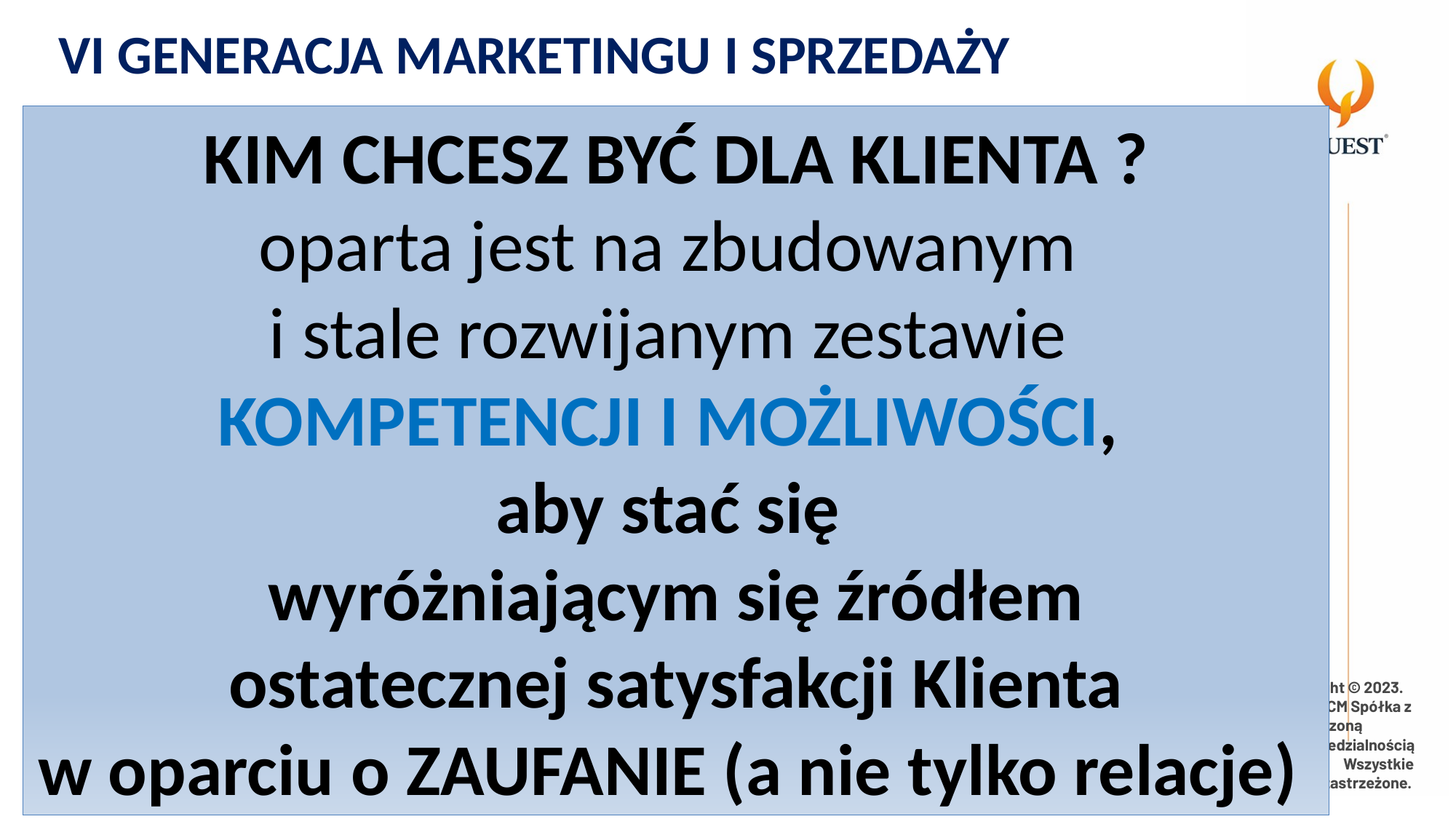

VI GENERACJA MARKETINGU I SPRZEDAŻY
KIM CHCESZ BYĆ DLA KLIENTA ?
oparta jest na zbudowanym
i stale rozwijanym zestawie
KOMPETENCJI I MOŻLIWOŚCI,
aby stać się
wyróżniającym się źródłem
ostatecznej satysfakcji Klienta
w oparciu o ZAUFANIE (a nie tylko relacje)